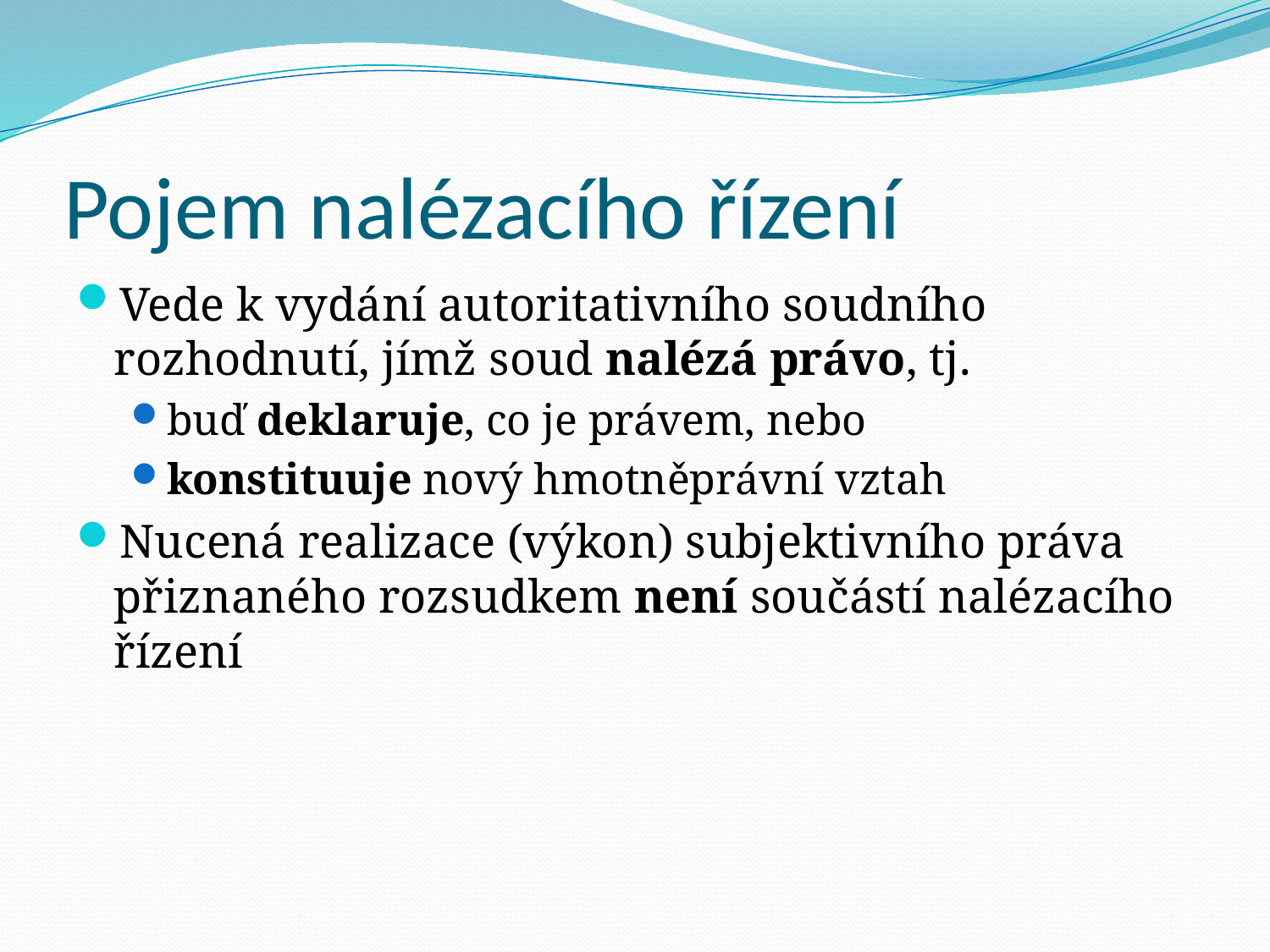

# Pojem nalézacího řízení
Vede k vydání autoritativního soudního rozhodnutí, jímž soud nalézá právo, tj.
buď deklaruje, co je právem, nebo
konstituuje nový hmotněprávní vztah
Nucená realizace (výkon) subjektivního práva přiznaného rozsudkem není součástí nalézacího řízení